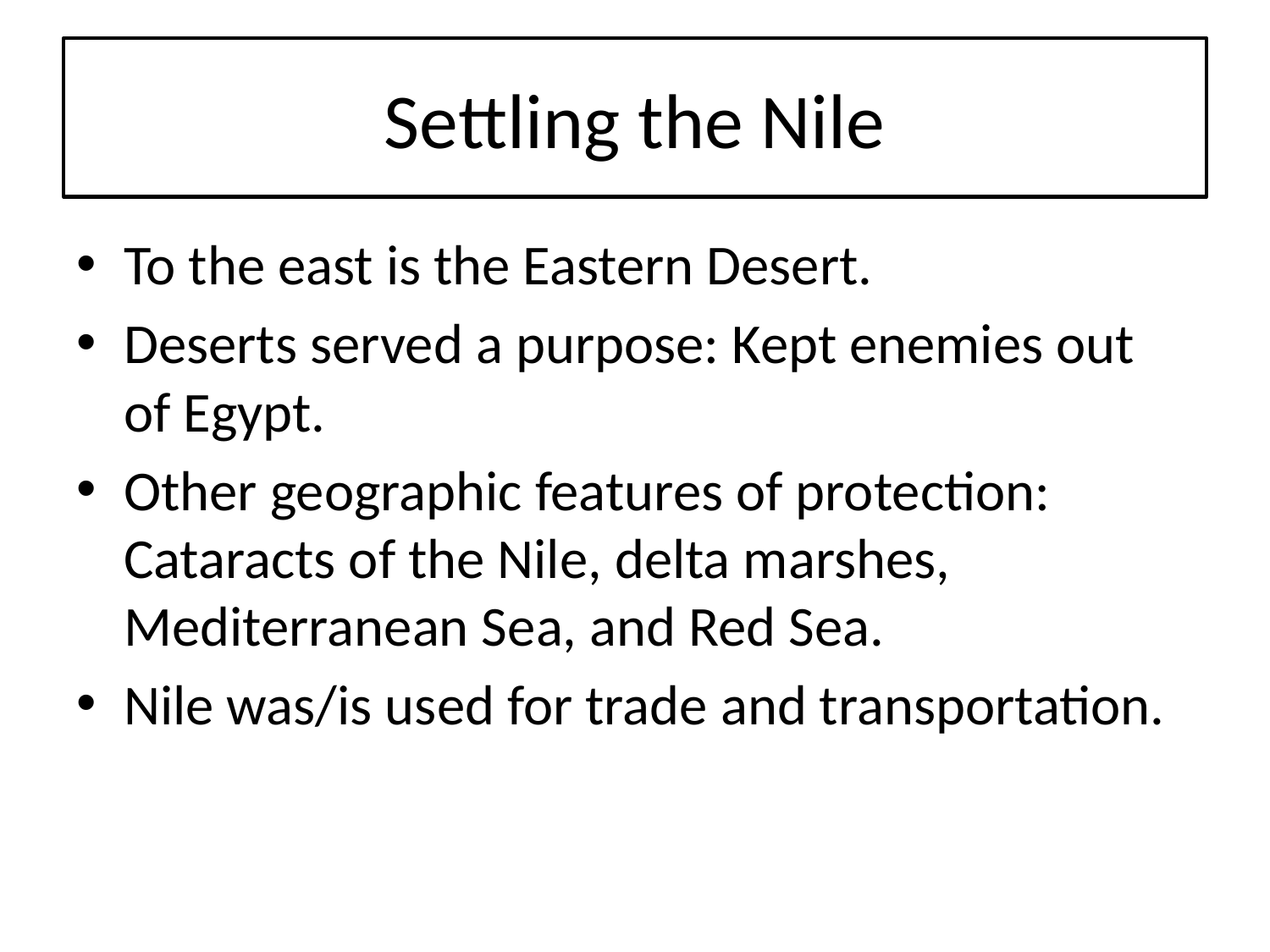

# Settling the Nile
To the east is the Eastern Desert.
Deserts served a purpose: Kept enemies out of Egypt.
Other geographic features of protection: Cataracts of the Nile, delta marshes, Mediterranean Sea, and Red Sea.
Nile was/is used for trade and transportation.